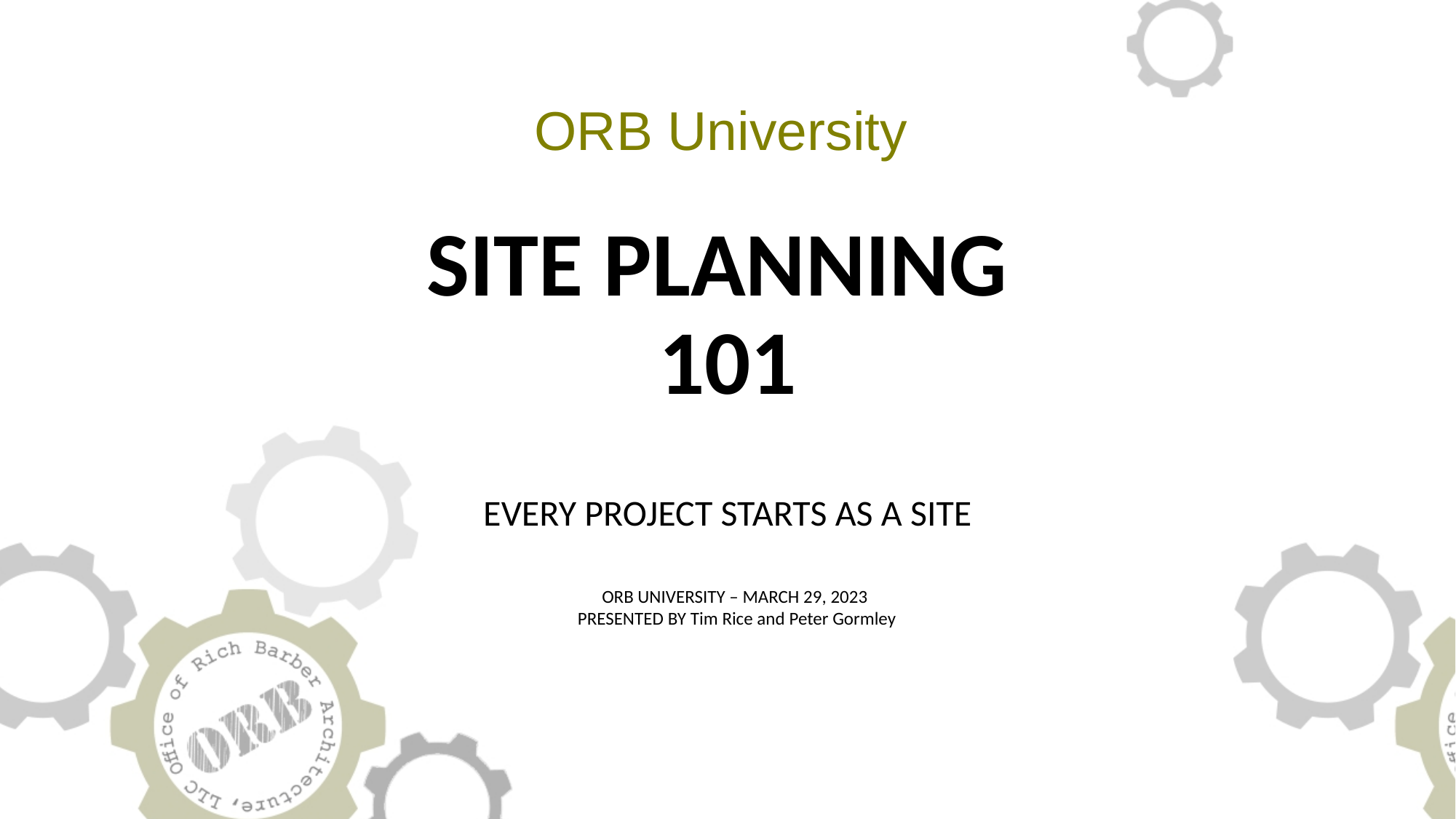

ORB University
# SITE PLANNING 101

EVERY PROJECT STARTS AS A SITE
ORB UNIVERSITY – MARCH 29, 2023
PRESENTED BY Tim Rice and Peter Gormley